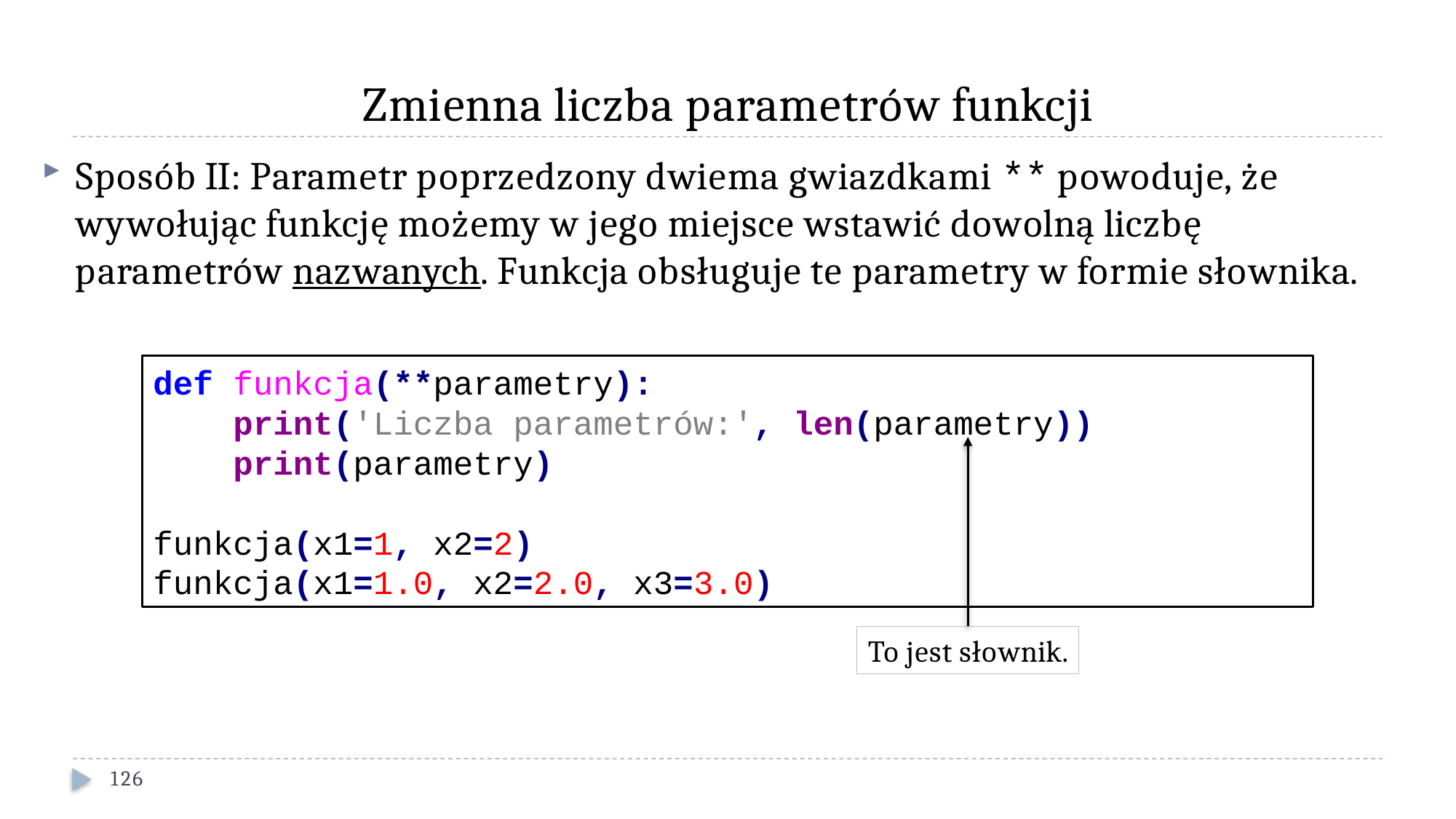

# Zmienna liczba parametrów funkcji
Sposób II: Parametr poprzedzony dwiema gwiazdkami ** powoduje, że wywołując funkcję możemy w jego miejsce wstawić dowolną liczbę parametrów nazwanych. Funkcja obsługuje te parametry w formie słownika.

def funkcja(**parametry):
    print('Liczba parametrów:', len(parametry))
    print(parametry)

funkcja(x1=1, x2=2)
funkcja(x1=1.0, x2=2.0, x3=3.0)
To jest słownik.
126